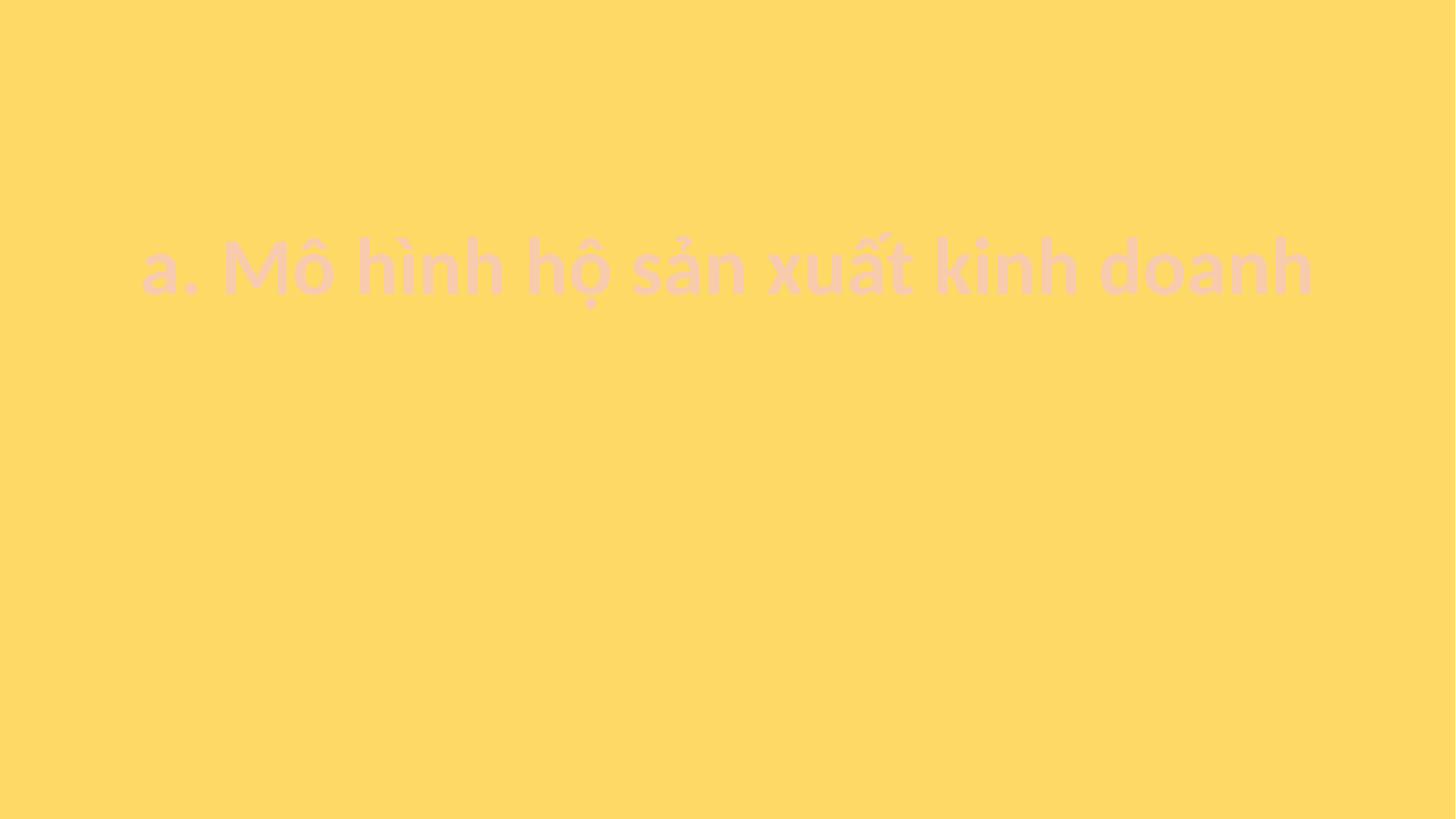

#
a. Mô hình hộ sản xuất kinh doanh